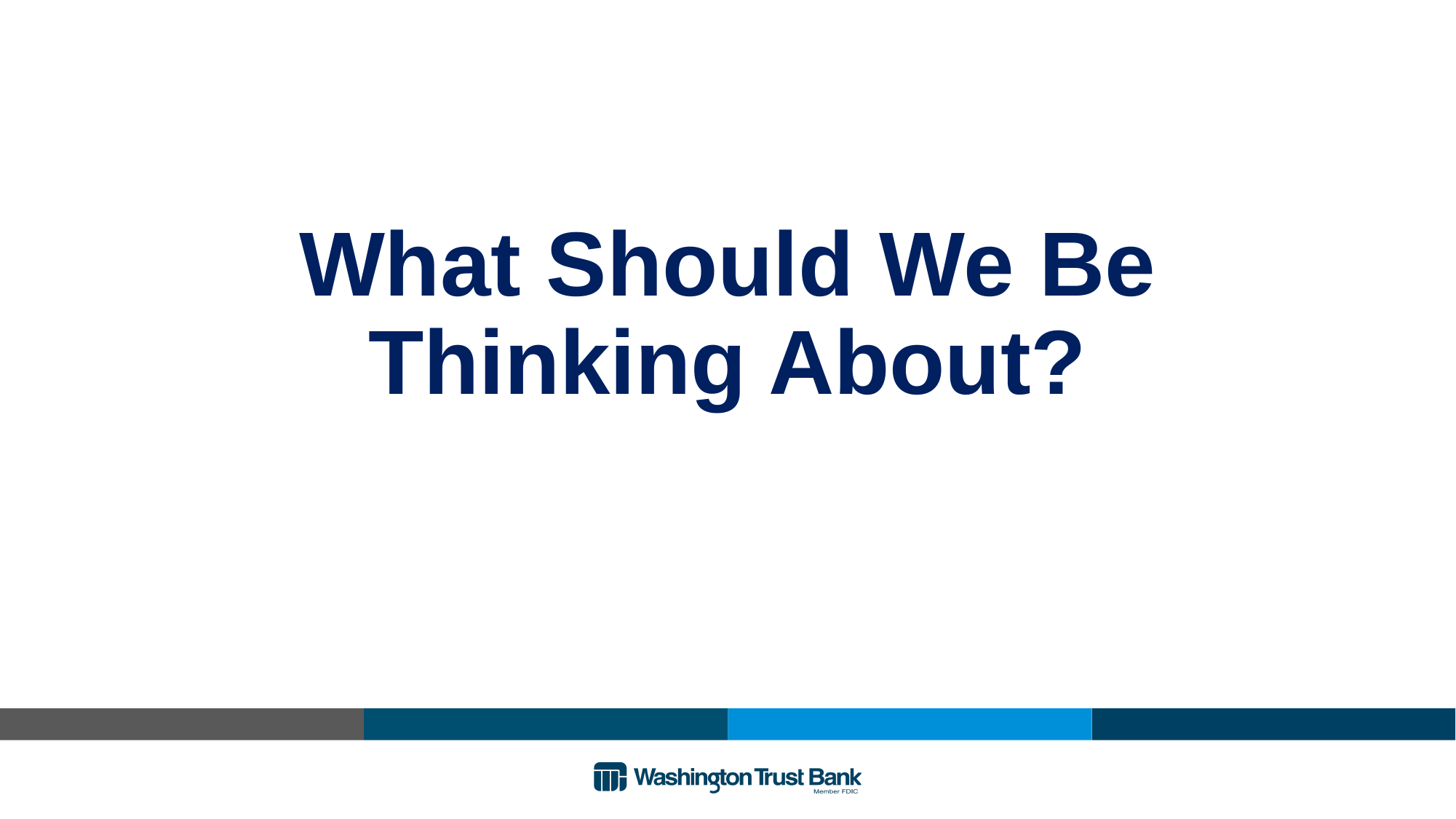

# What Should We Be Thinking About?